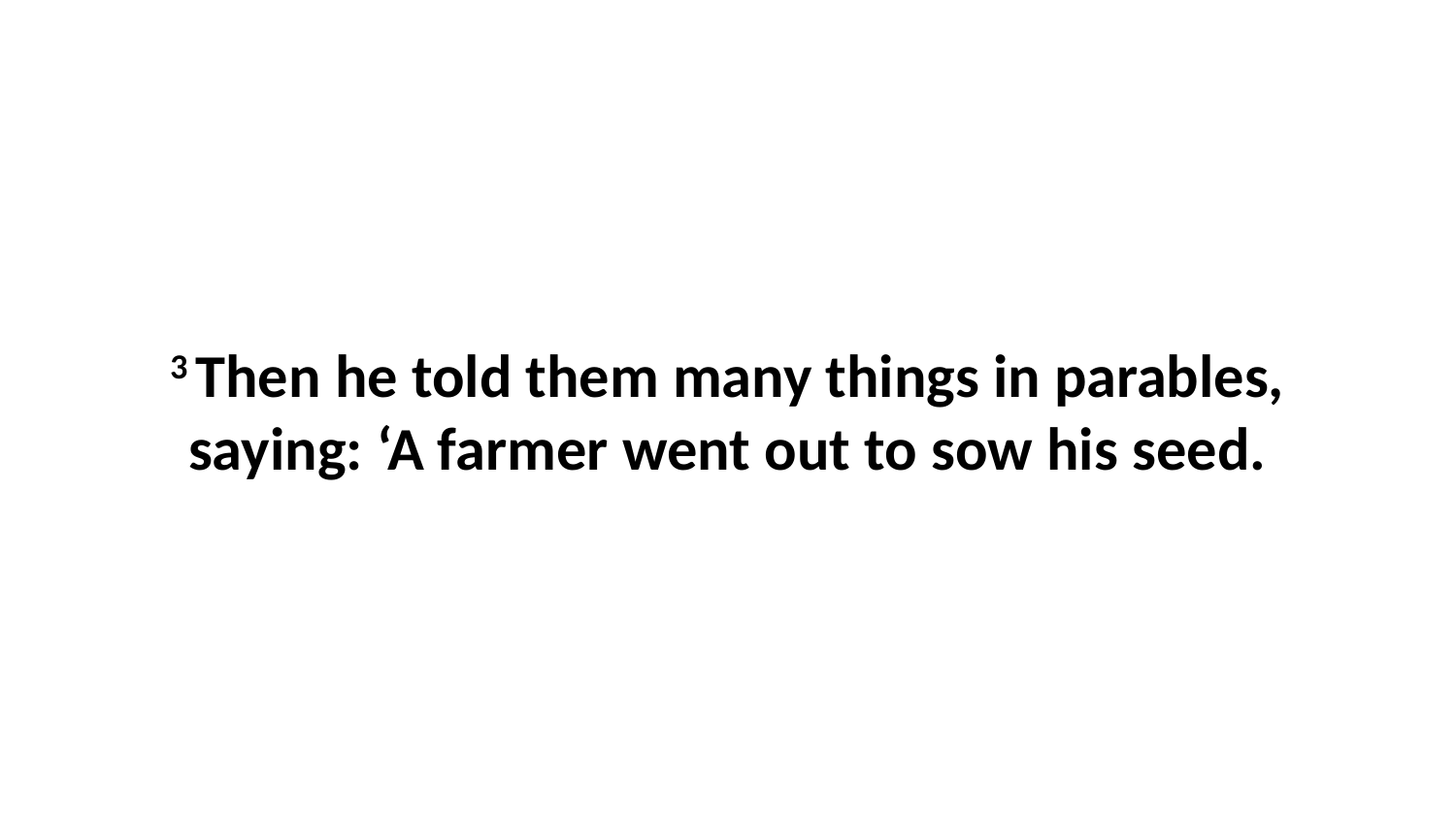

3 Then he told them many things in parables, saying: ‘A farmer went out to sow his seed.